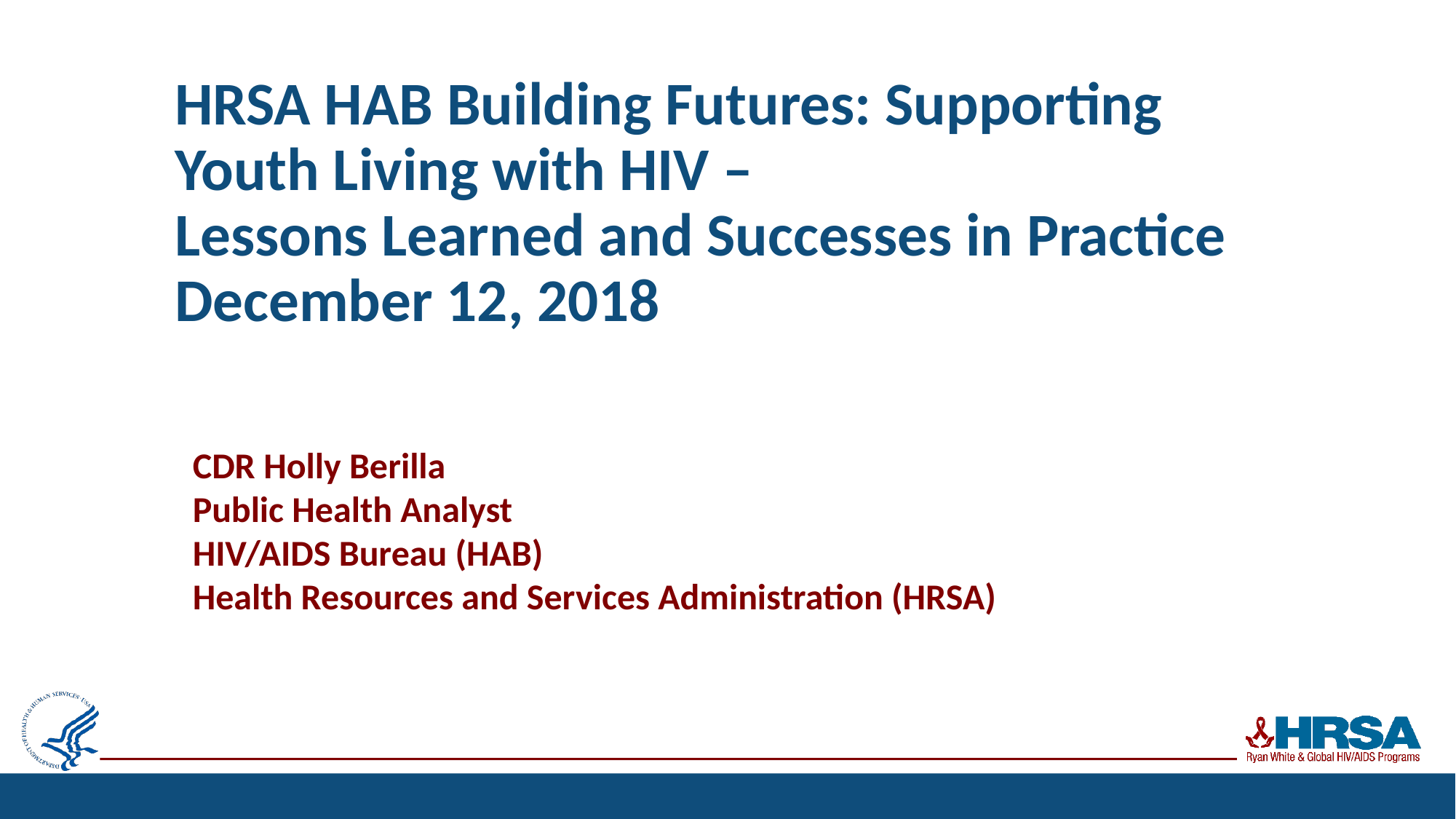

# HRSA HAB Building Futures: Supporting Youth Living with HIV – Lessons Learned and Successes in Practice December 12, 2018
CDR Holly Berilla
Public Health Analyst
HIV/AIDS Bureau (HAB)
Health Resources and Services Administration (HRSA)